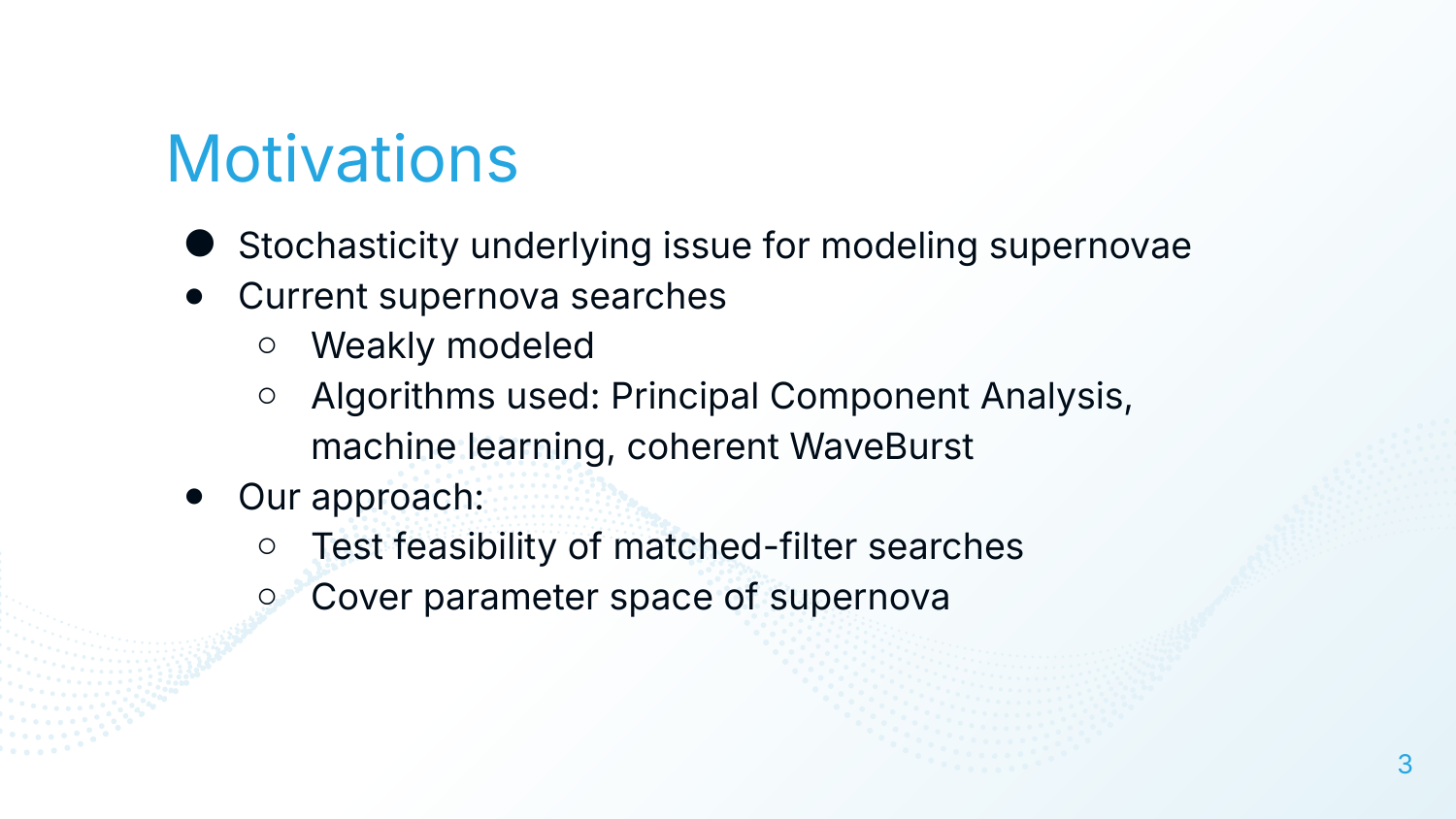

# Motivations
Stochasticity underlying issue for modeling supernovae
Current supernova searches
Weakly modeled
Algorithms used: Principal Component Analysis, machine learning, coherent WaveBurst
Our approach:
Test feasibility of matched-filter searches
Cover parameter space of supernova
3